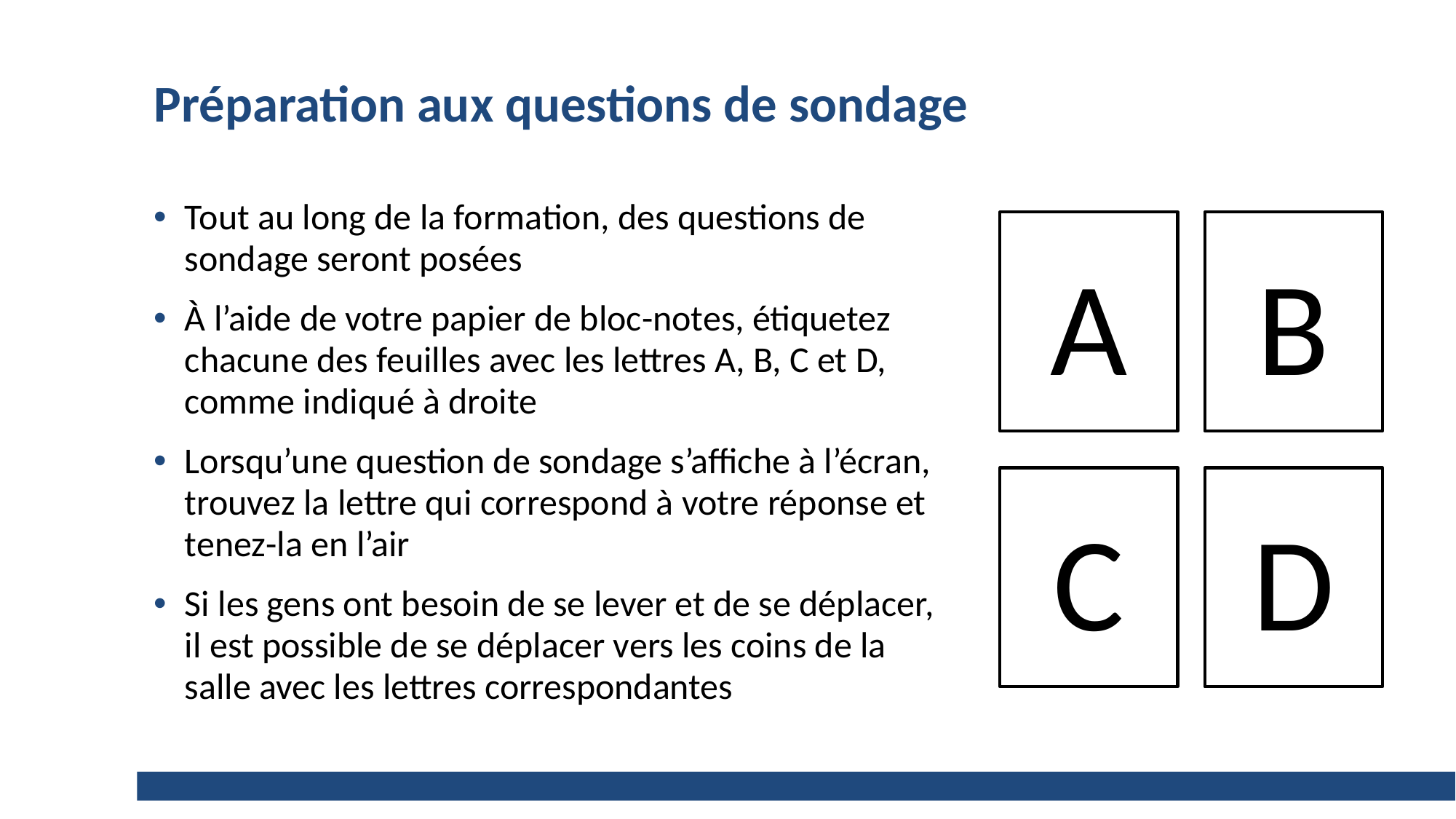

# Préparation aux questions de sondage
Tout au long de la formation, des questions de sondage seront posées
À l’aide de votre papier de bloc-notes, étiquetez chacune des feuilles avec les lettres A, B, C et D, comme indiqué à droite
Lorsqu’une question de sondage s’affiche à l’écran, trouvez la lettre qui correspond à votre réponse et tenez-la en l’air
Si les gens ont besoin de se lever et de se déplacer, il est possible de se déplacer vers les coins de la salle avec les lettres correspondantes
A
B
C
D